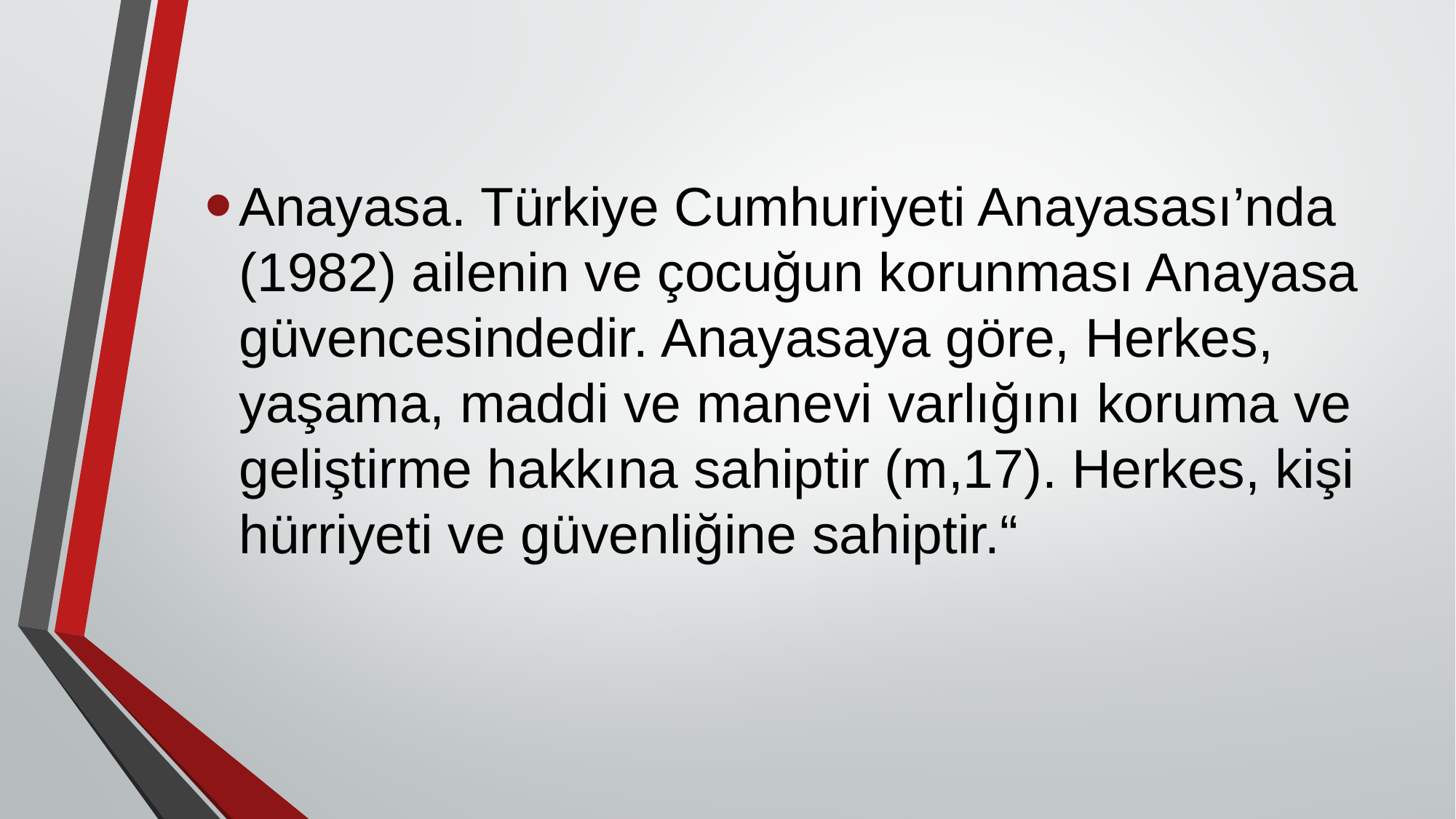

Anayasa. Türkiye Cumhuriyeti Anayasası’nda (1982) ailenin ve çocuğun korunması Anayasa güvencesindedir. Anayasaya göre, Herkes, yaşama, maddi ve manevi varlığını koruma ve geliştirme hakkına sahiptir (m,17). Herkes, kişi hürriyeti ve güvenliğine sahiptir.“